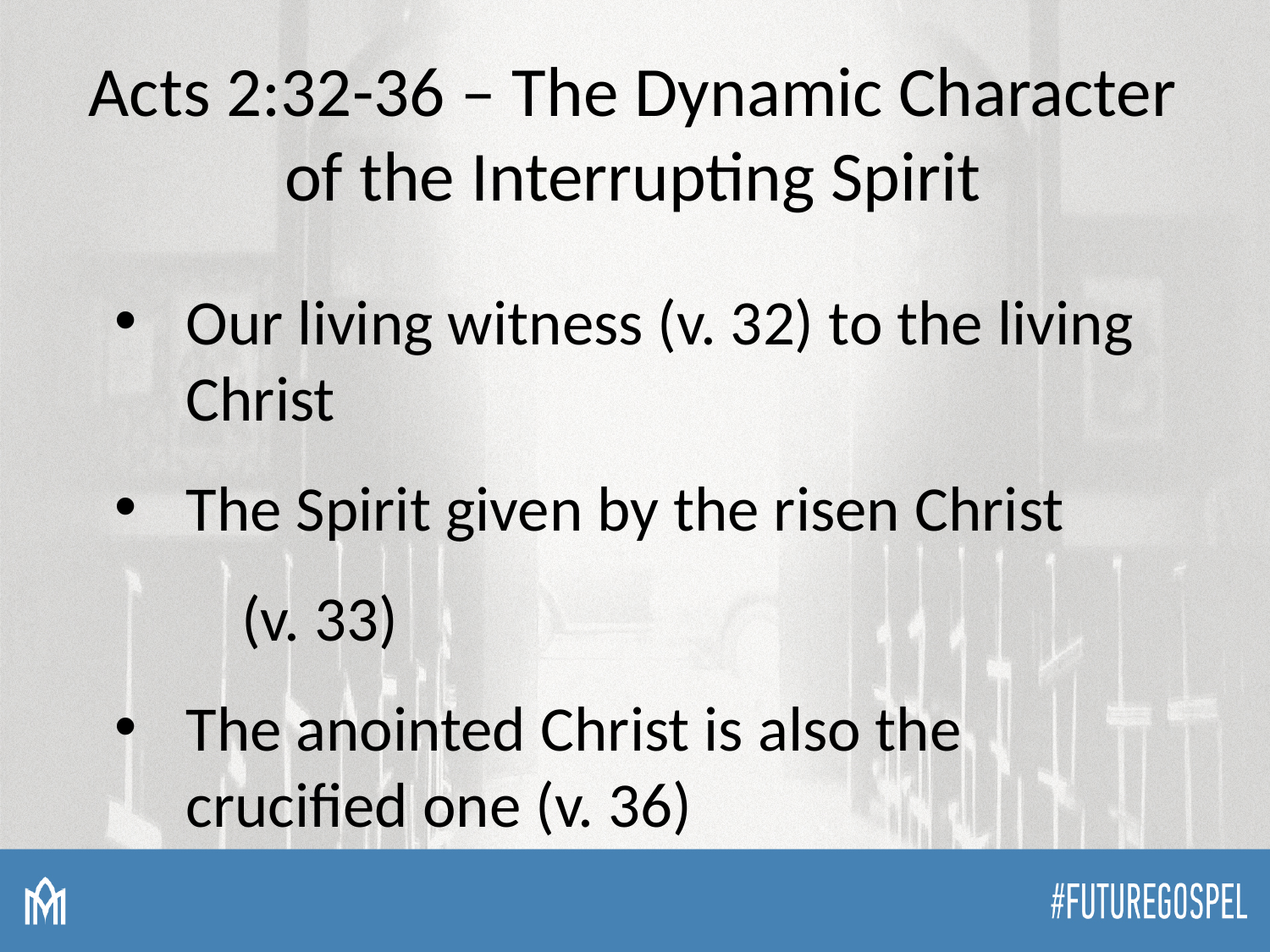

# Acts 2:32-36 – The Dynamic Character of the Interrupting Spirit
Our living witness (v. 32) to the living Christ
The Spirit given by the risen Christ
	(v. 33)
The anointed Christ is also the crucified one (v. 36)